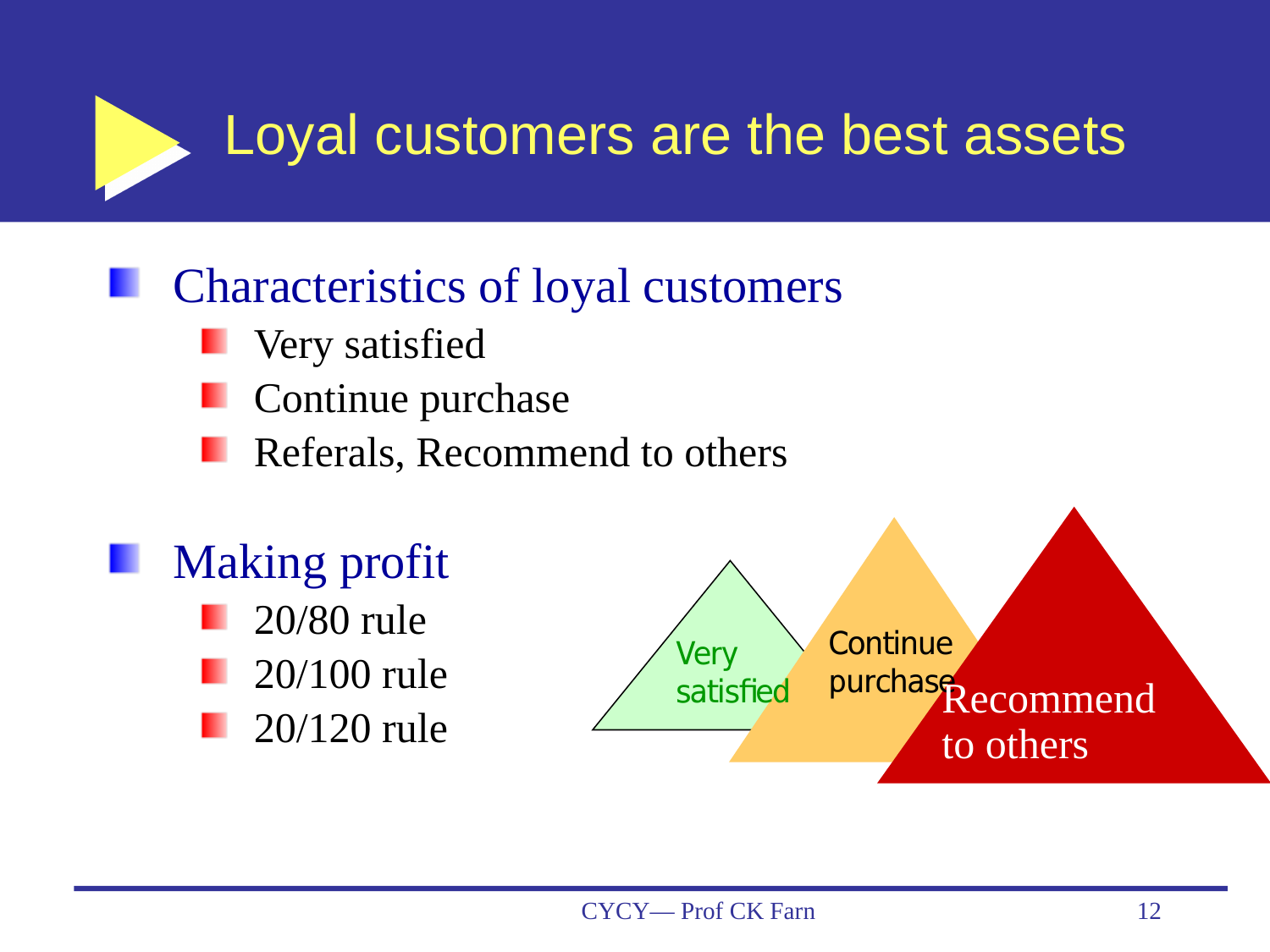

# Loyal customers are the best assets
Characteristics of loyal customers
Very satisfied
Continue purchase
Referals, Recommend to others

Making profit
20/80 rule
20/100 rule
20/120 rule

Continue
purchase
Very
satisfied
Recommend
to others
CYCY— Prof CK Farn
12